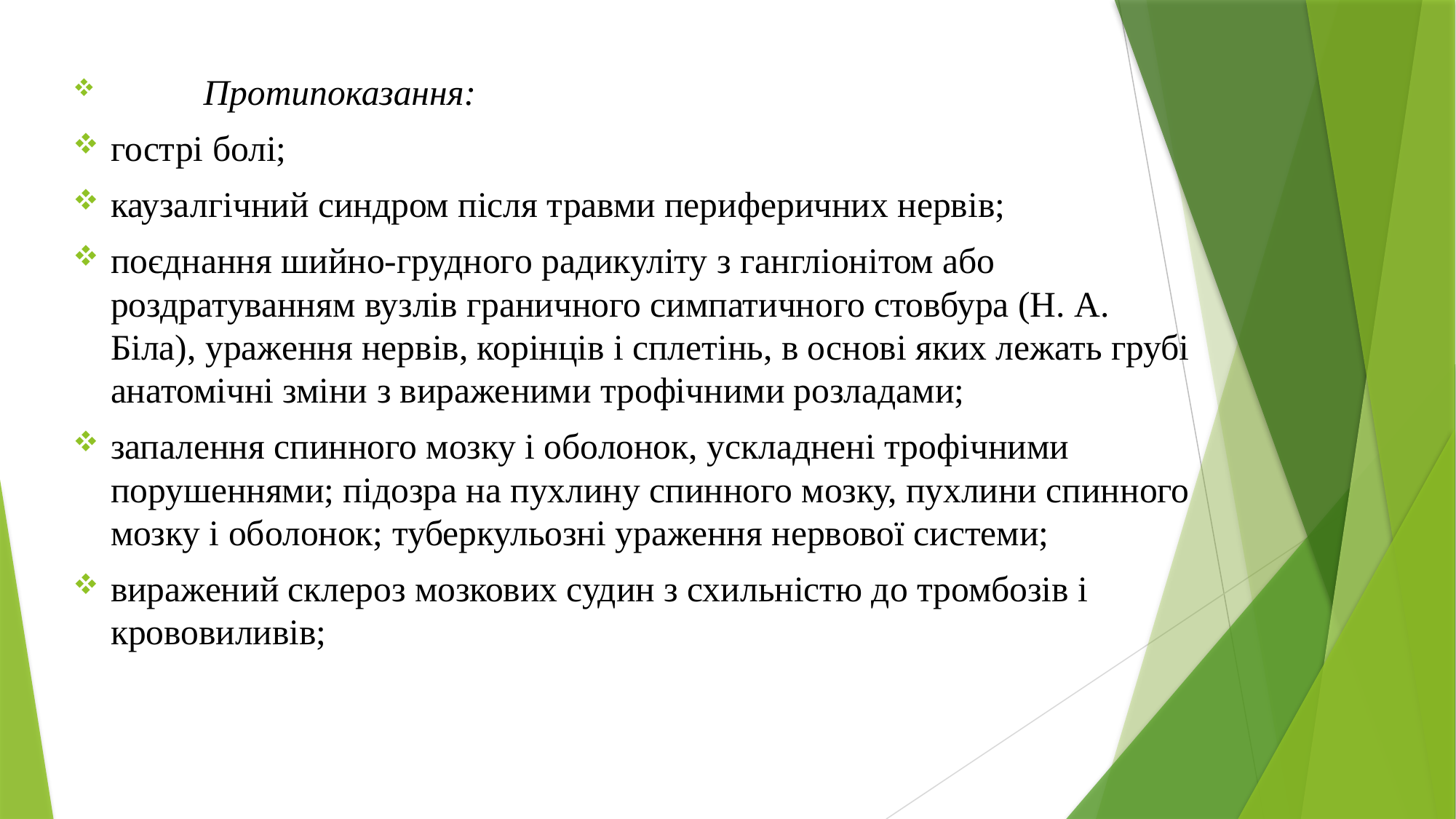

Протипоказання:
гострі болі;
каузалгічний синдром після травми периферичних нервів;
поєднання шийно-грудного радикуліту з гангліонітом або роздратуванням вузлів граничного симпатичного стовбура (Н. А. Біла), ураження нервів, корінців і сплетінь, в основі яких лежать грубі анатомічні зміни з вираженими трофічними розладами;
запалення спинного мозку і оболонок, ускладнені трофічними порушеннями; підозра на пухлину спинного мозку, пухлини спинного мозку і оболонок; туберкульозні ураження нервової системи;
виражений склероз мозкових судин з схильністю до тромбозів і крововиливів;